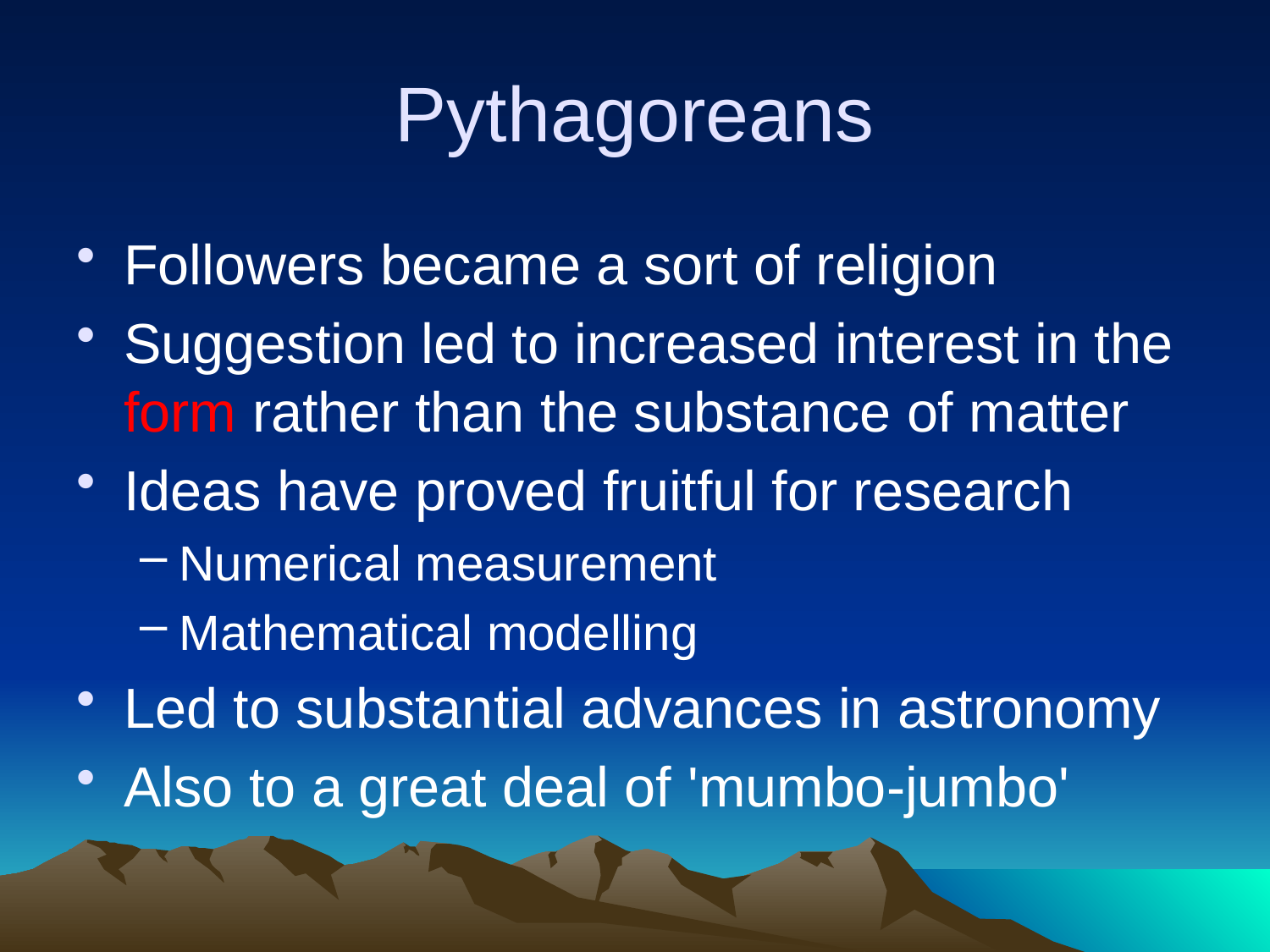

# Pythagoreans
Followers became a sort of religion
Suggestion led to increased interest in the form rather than the substance of matter
Ideas have proved fruitful for research
Numerical measurement
Mathematical modelling
Led to substantial advances in astronomy
Also to a great deal of 'mumbo-jumbo'